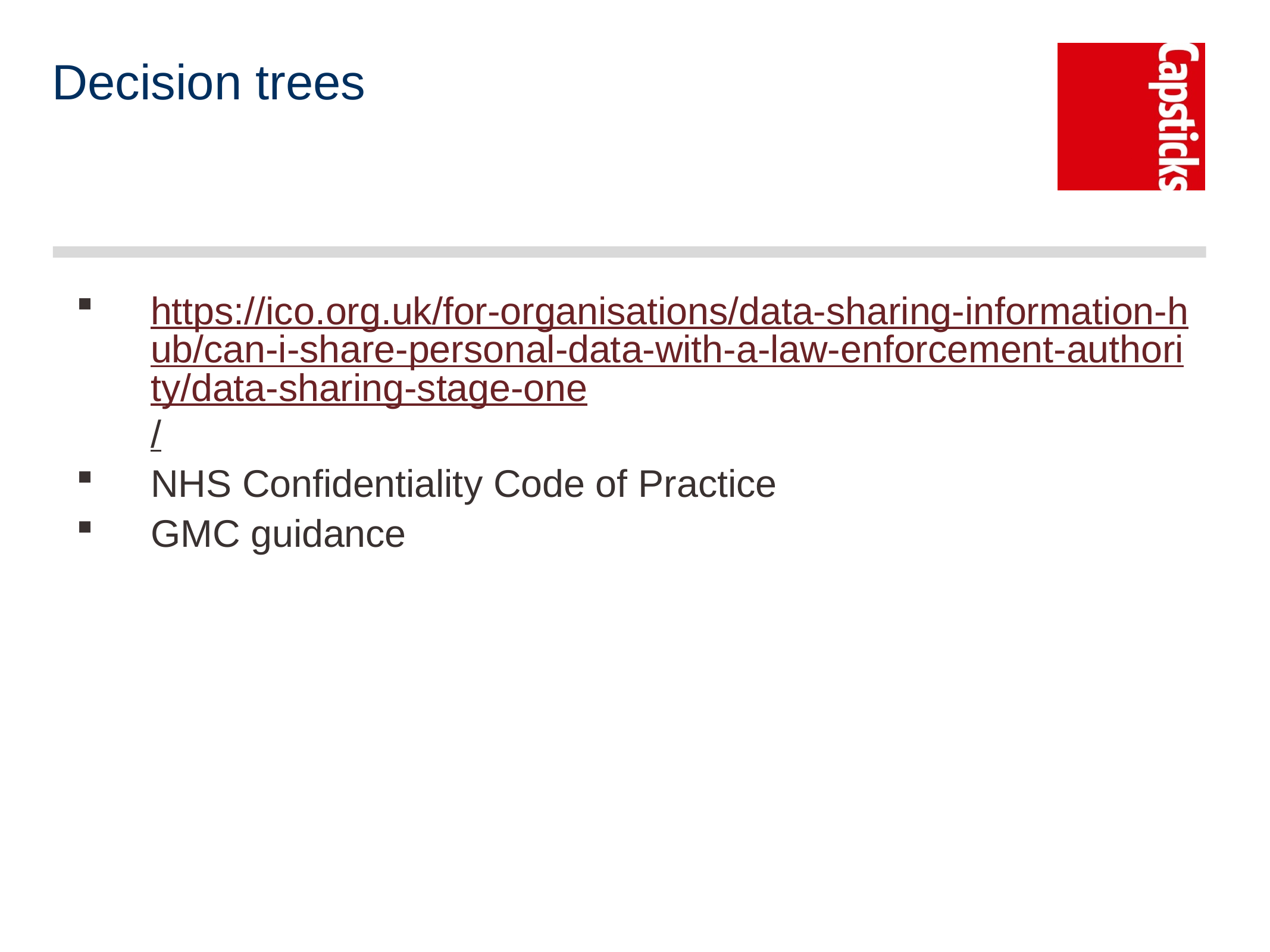

# Decision trees
https://ico.org.uk/for-organisations/data-sharing-information-hub/can-i-share-personal-data-with-a-law-enforcement-authority/data-sharing-stage-one/
NHS Confidentiality Code of Practice
GMC guidance